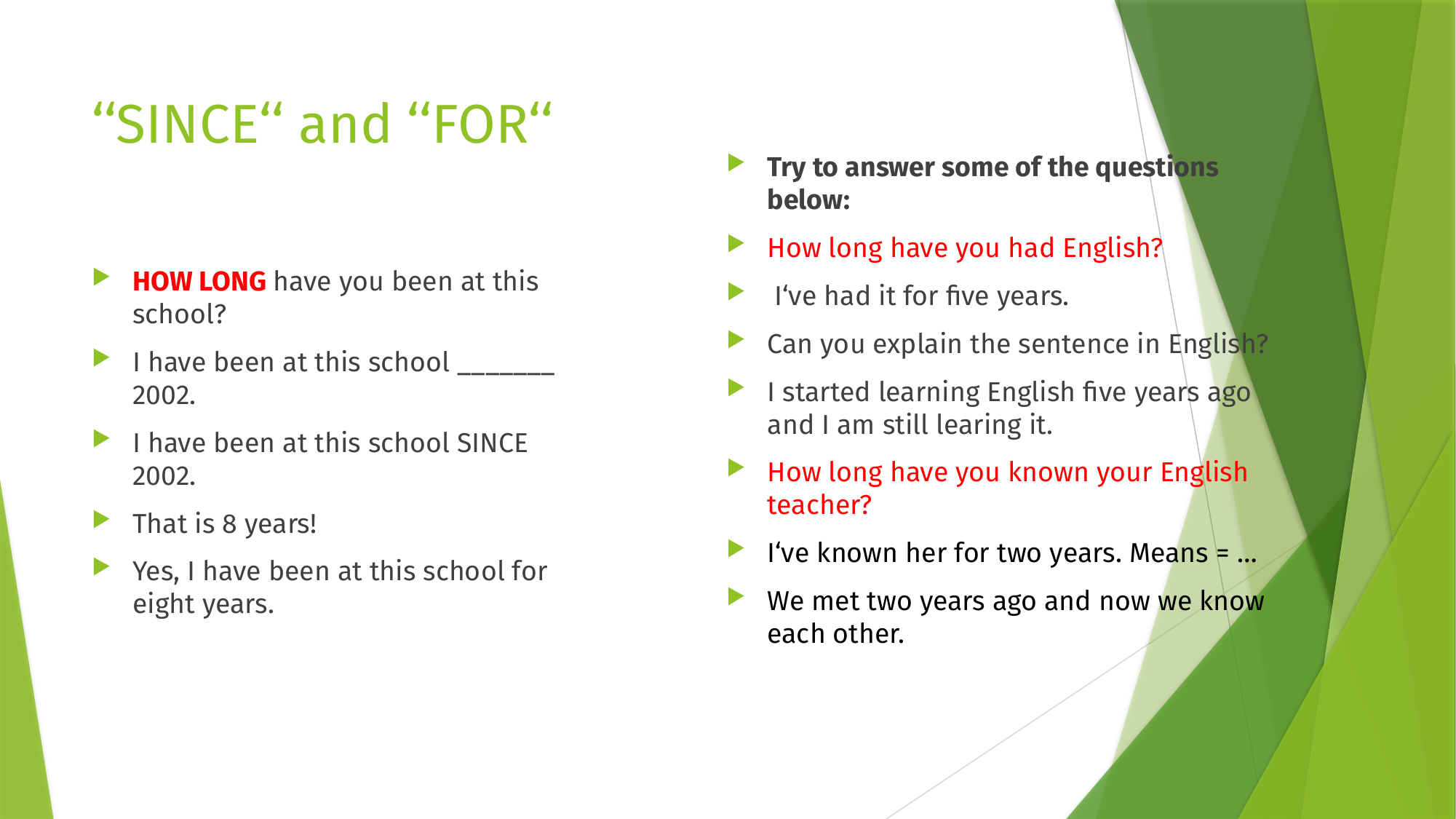

# ‘‘SINCE‘‘ and ‘‘FOR‘‘
Try to answer some of the questions below:
How long have you had English?
 I‘ve had it for five years.
Can you explain the sentence in English?
I started learning English five years ago and I am still learing it.
How long have you known your English teacher?
I‘ve known her for two years. Means = …
We met two years ago and now we know each other.

HOW LONG have you been at this school?
I have been at this school _______ 2002.
I have been at this school SINCE 2002.
That is 8 years!
Yes, I have been at this school for eight years.